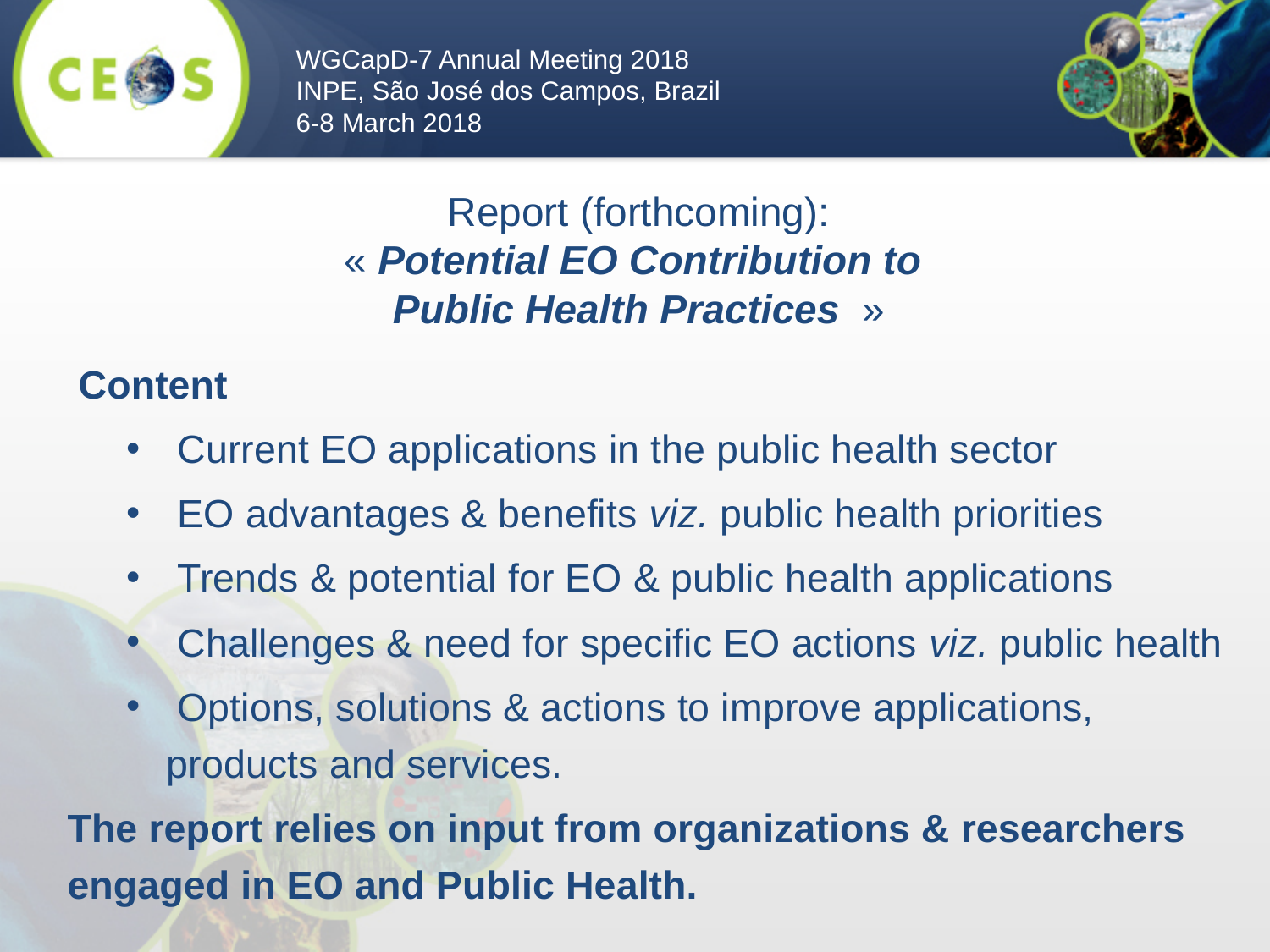

WGCapD-7 Annual Meeting 2018
INPE, São José dos Campos, Brazil
6-8 March 2018
Report (forthcoming):
« Potential EO Contribution to
Public Health Practices  »
 Content
 Current EO applications in the public health sector
 EO advantages & benefits viz. public health priorities
 Trends & potential for EO & public health applications
 Challenges & need for specific EO actions viz. public health
 Options, solutions & actions to improve applications, products and services.
The report relies on input from organizations & researchers engaged in EO and Public Health.